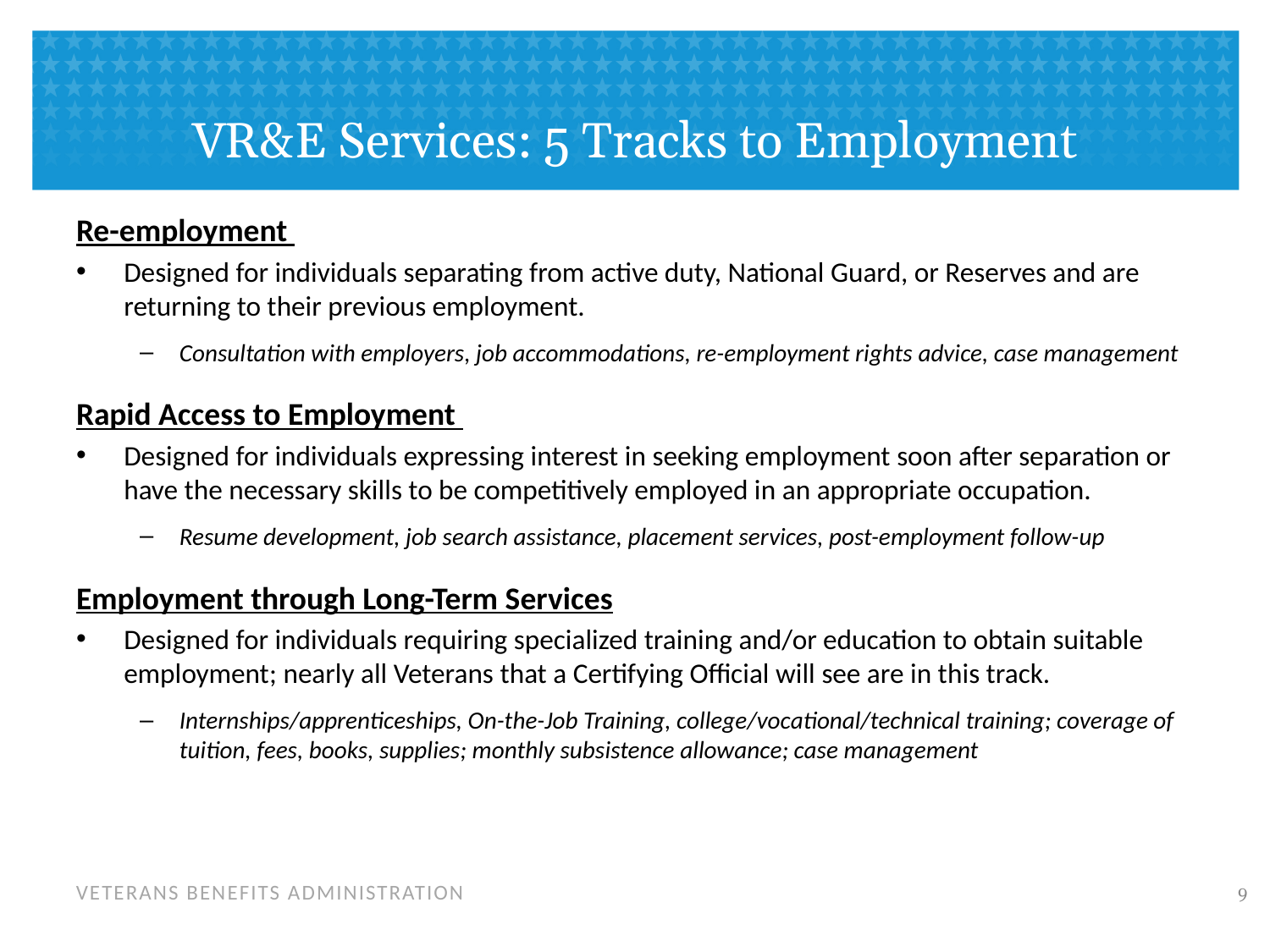

# VR&E Services: 5 Tracks to Employment
Re-employment
Designed for individuals separating from active duty, National Guard, or Reserves and are returning to their previous employment.
Consultation with employers, job accommodations, re-employment rights advice, case management
Rapid Access to Employment
Designed for individuals expressing interest in seeking employment soon after separation or have the necessary skills to be competitively employed in an appropriate occupation.
Resume development, job search assistance, placement services, post-employment follow-up
Employment through Long-Term Services
Designed for individuals requiring specialized training and/or education to obtain suitable employment; nearly all Veterans that a Certifying Official will see are in this track.
Internships/apprenticeships, On-the-Job Training, college/vocational/technical training; coverage of tuition, fees, books, supplies; monthly subsistence allowance; case management
9